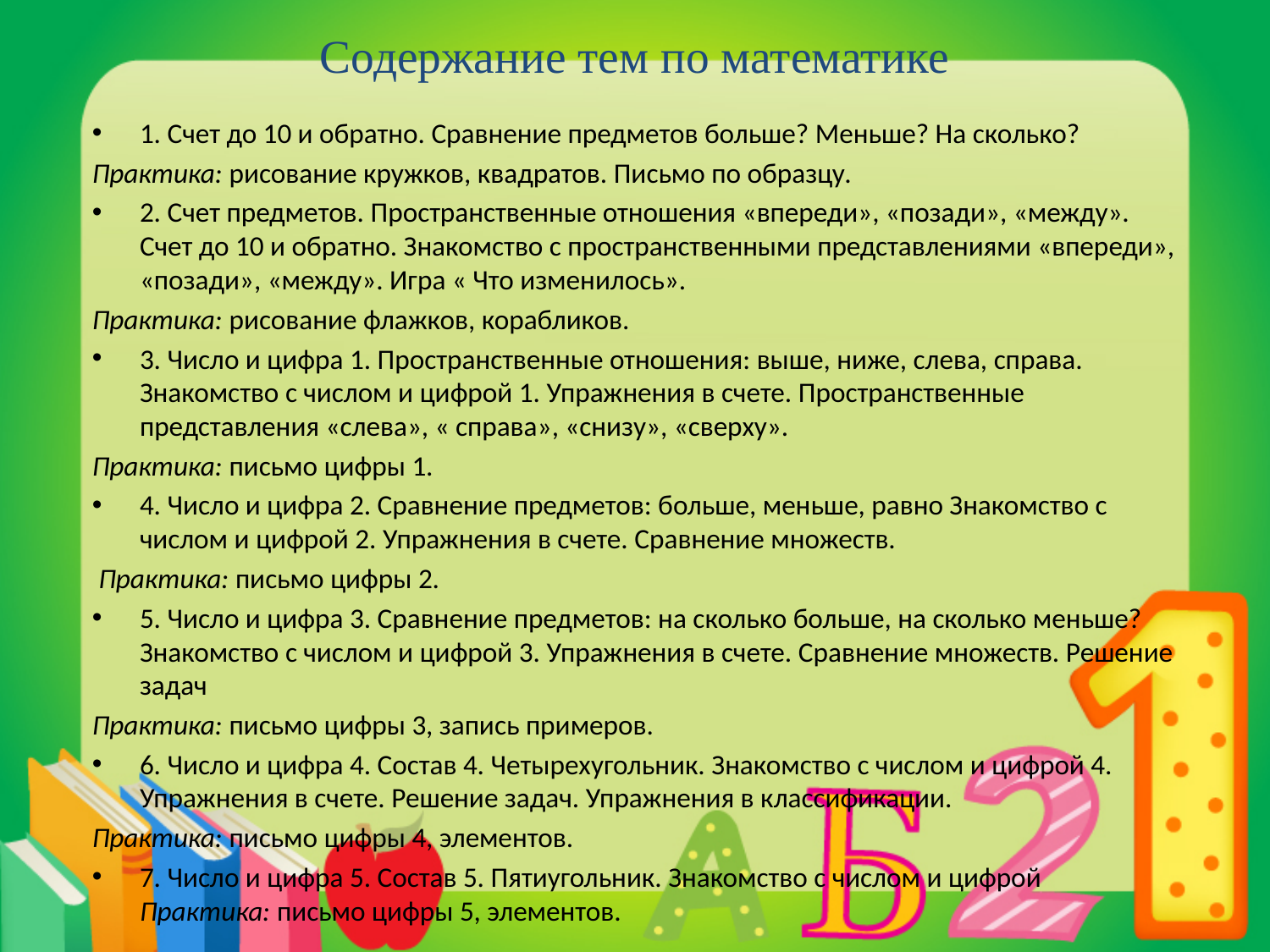

# Содержание тем по математике
1. Счет до 10 и обратно. Сравнение предметов больше? Меньше? На сколько?
Практика: рисование кружков, квадратов. Письмо по образцу.
2. Счет предметов. Пространственные отношения «впереди», «позади», «между». Счет до 10 и обратно. Знакомство с пространственными представлениями «впереди», «позади», «между». Игра « Что изменилось».
Практика: рисование флажков, корабликов.
3. Число и цифра 1. Пространственные отношения: выше, ниже, слева, справа. Знакомство с числом и цифрой 1. Упражнения в счете. Пространственные представления «слева», « справа», «снизу», «сверху».
Практика: письмо цифры 1.
4. Число и цифра 2. Сравнение предметов: больше, меньше, равно Знакомство с числом и цифрой 2. Упражнения в счете. Сравнение множеств.
 Практика: письмо цифры 2.
5. Число и цифра 3. Сравнение предметов: на сколько больше, на сколько меньше? Знакомство с числом и цифрой 3. Упражнения в счете. Сравнение множеств. Решение задач
Практика: письмо цифры 3, запись примеров.
6. Число и цифра 4. Состав 4. Четырехугольник. Знакомство с числом и цифрой 4. Упражнения в счете. Решение задач. Упражнения в классификации.
Практика: письмо цифры 4, элементов.
7. Число и цифра 5. Состав 5. Пятиугольник. Знакомство с числом и цифрой Практика: письмо цифры 5, элементов.